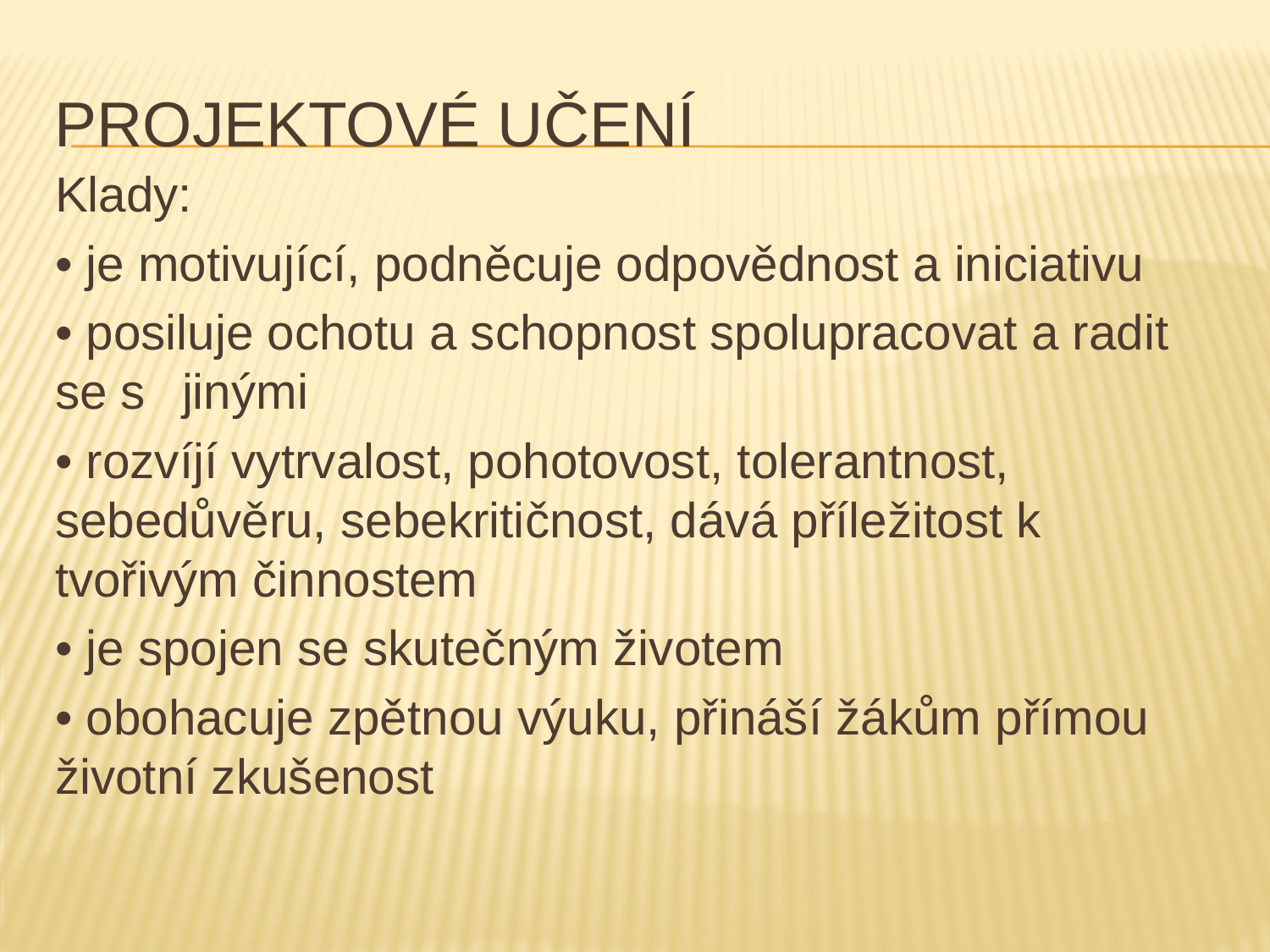

# Projektové učení
Klady:
• je motivující, podněcuje odpovědnost a iniciativu
• posiluje ochotu a schopnost spolupracovat a radit se s 	jinými
• rozvíjí vytrvalost, pohotovost, tolerantnost, 	sebedůvěru, sebekritičnost, dává příležitost k 	tvořivým činnostem
• je spojen se skutečným životem
• obohacuje zpětnou výuku, přináší žákům přímou životní zkušenost